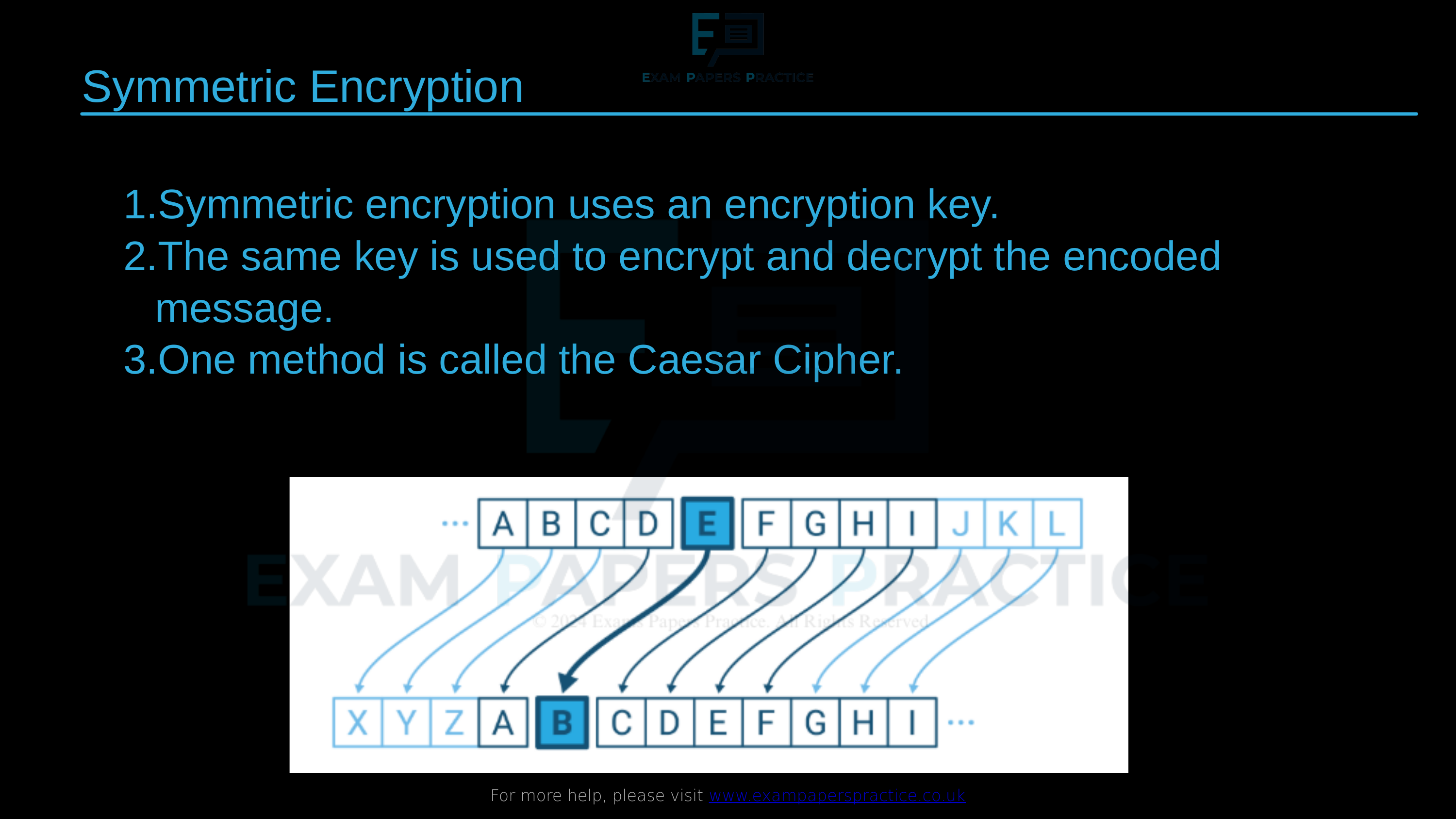

For more help, please visit www.exampaperspractice.co.uk
Symmetric Encryption

Symmetric encryption uses an encryption key.
The same key is used to encrypt and decrypt the encoded message.
One method is called the Caesar Cipher.